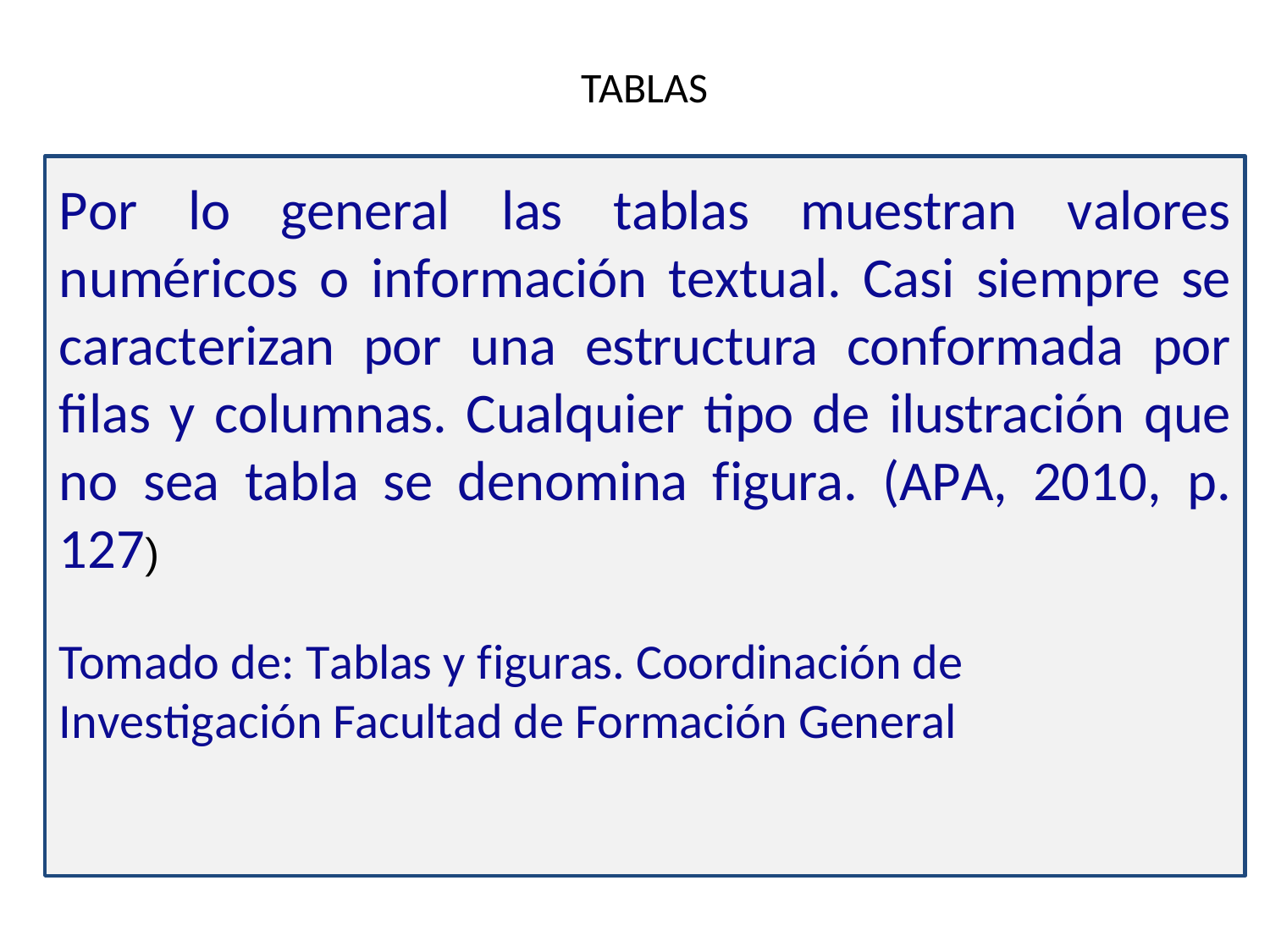

# TABLAS
Por lo general las tablas muestran valores numéricos o información textual. Casi siempre se caracterizan por una estructura conformada por filas y columnas. Cualquier tipo de ilustración que no sea tabla se denomina figura. (APA, 2010, p. 127)

Tomado de: Tablas y figuras. Coordinación de Investigación Facultad de Formación General